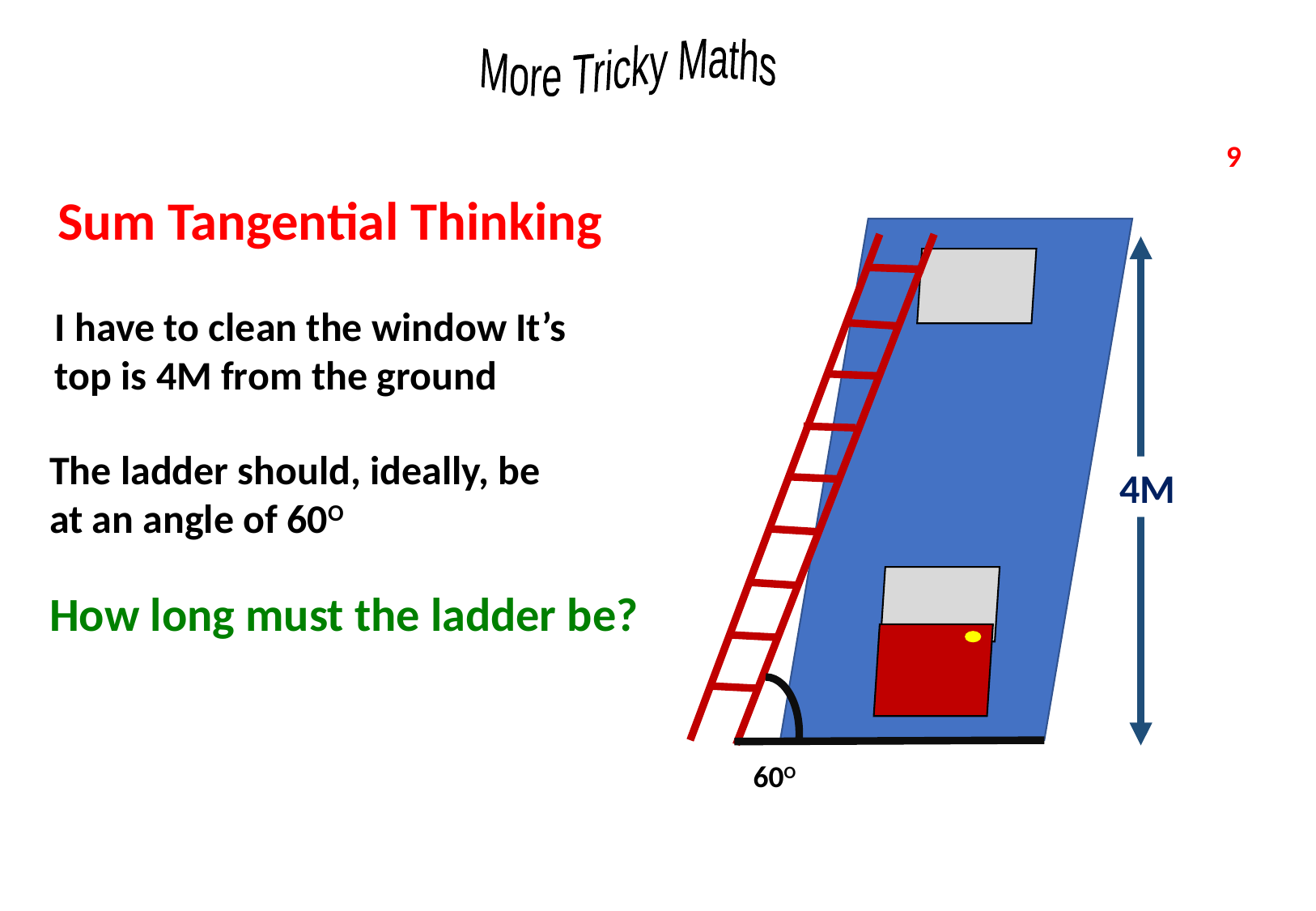

9
Sum Tangential Thinking

4M

60O
I have to clean the window It’s top is 4M from the ground
The ladder should, ideally, be at an angle of 60O
How long must the ladder be?